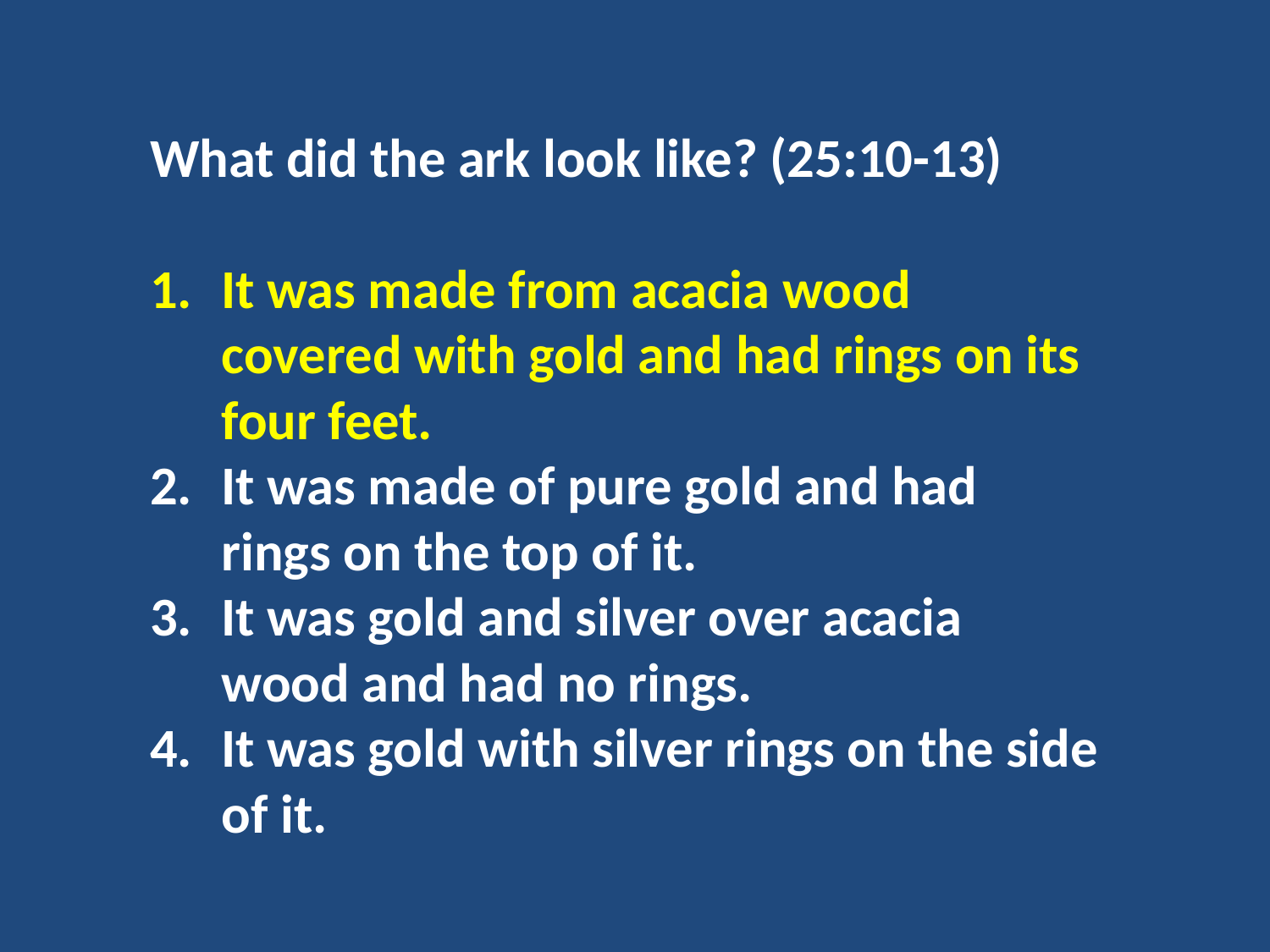

What did the ark look like? (25:10-13)

It was made from acacia wood covered with gold and had rings on its four feet.
It was made of pure gold and had rings on the top of it.
It was gold and silver over acacia wood and had no rings.
It was gold with silver rings on the side of it.